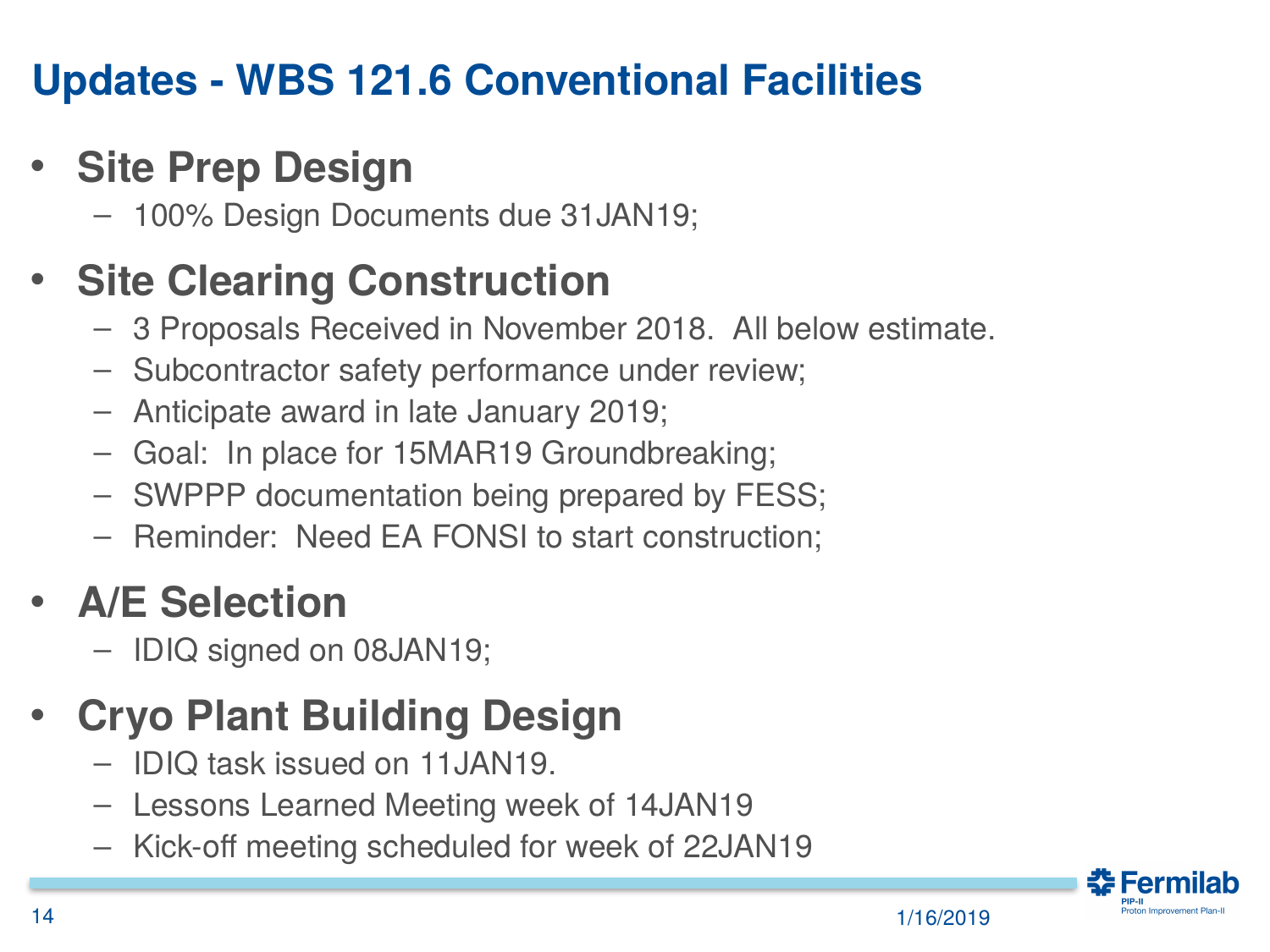

# Updates - WBS 121.6 Conventional Facilities
Site Prep Design
100% Design Documents due 31JAN19;
Site Clearing Construction
3 Proposals Received in November 2018.  All below estimate.
Subcontractor safety performance under review;
Anticipate award in late January 2019;
Goal:  In place for 15MAR19 Groundbreaking;
SWPPP documentation being prepared by FESS;
Reminder:  Need EA FONSI to start construction;
A/E Selection
IDIQ signed on 08JAN19;
Cryo Plant Building Design
IDIQ task issued on 11JAN19.
Lessons Learned Meeting week of 14JAN19
Kick-off meeting scheduled for week of 22JAN19

14
1/16/2019